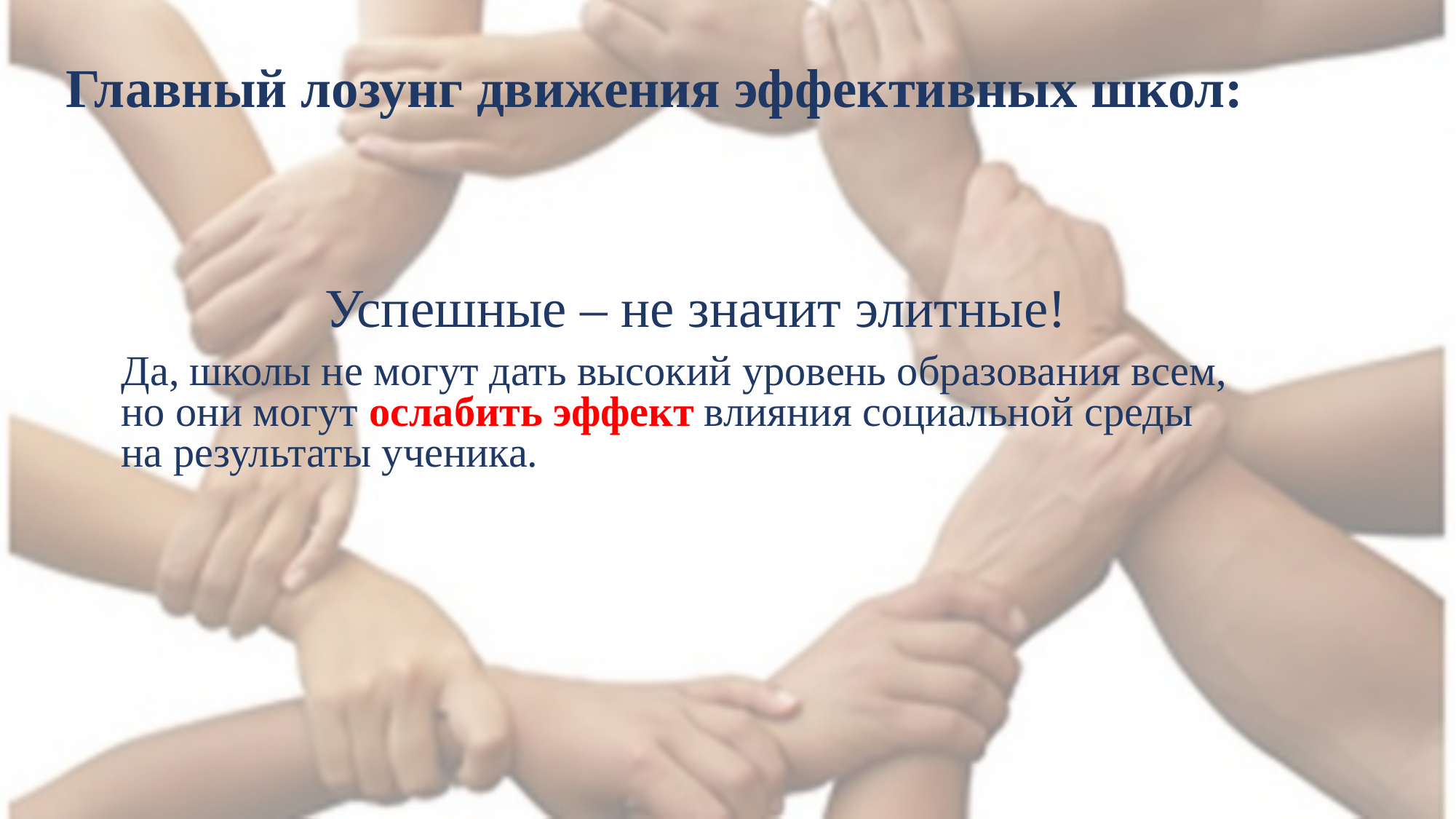

# Главный лозунг движения эффективных школ:

Успешные – не значит элитные!
Да, школы не могут дать высокий уровень образования всем, но они могут ослабить эффект влияния социальной среды на результаты ученика.